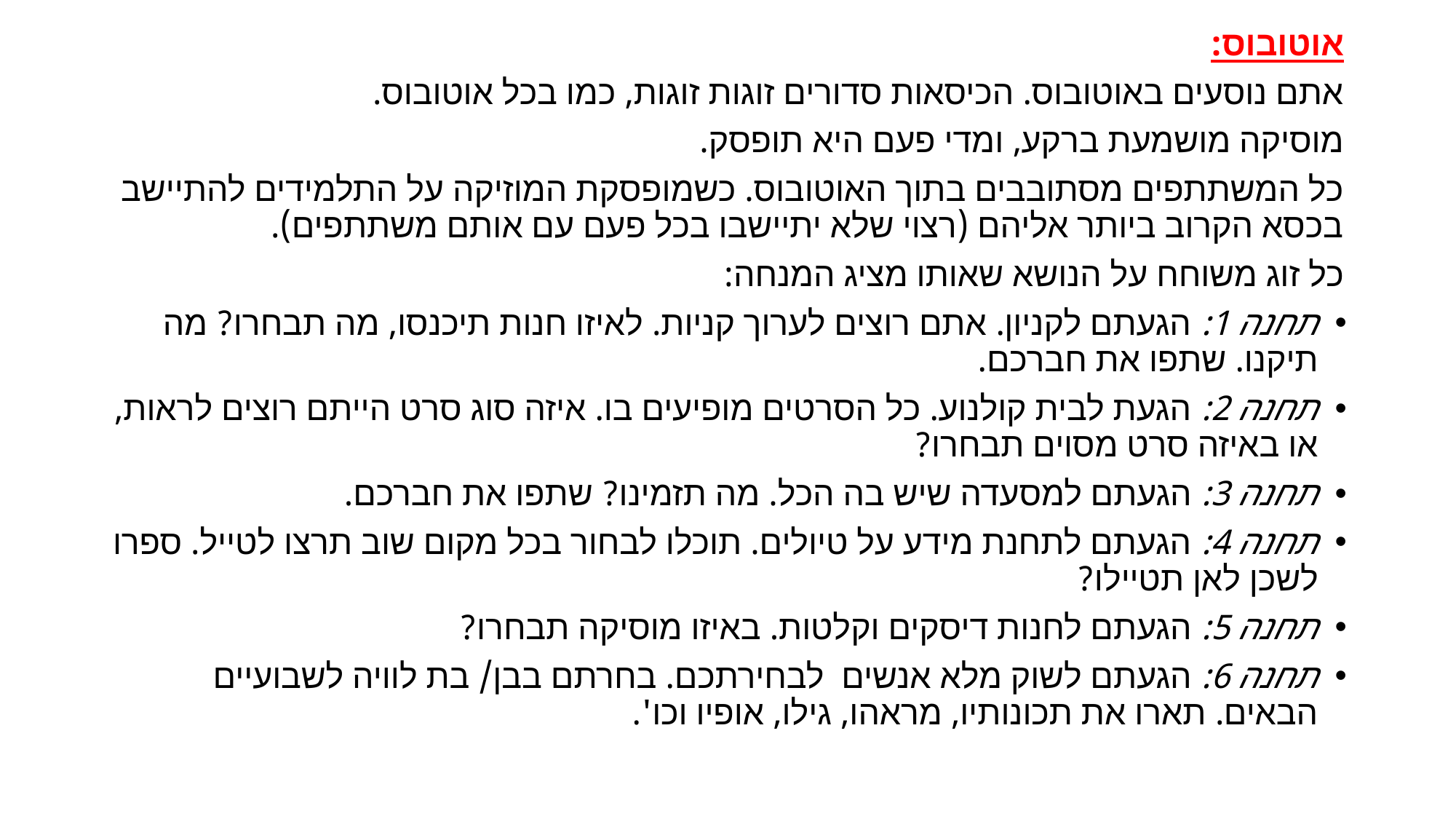

אוטובוס:
אתם נוסעים באוטובוס. הכיסאות סדורים זוגות זוגות, כמו בכל אוטובוס.
מוסיקה מושמעת ברקע, ומדי פעם היא תופסק.
כל המשתתפים מסתובבים בתוך האוטובוס. כשמופסקת המוזיקה על התלמידים להתיישב בכסא הקרוב ביותר אליהם (רצוי שלא יתיישבו בכל פעם עם אותם משתתפים).
כל זוג משוחח על הנושא שאותו מציג המנחה:
תחנה 1: הגעתם לקניון. אתם רוצים לערוך קניות. לאיזו חנות תיכנסו, מה תבחרו? מה תיקנו. שתפו את חברכם.
תחנה 2: הגעת לבית קולנוע. כל הסרטים מופיעים בו. איזה סוג סרט הייתם רוצים לראות, או באיזה סרט מסוים תבחרו?
תחנה 3: הגעתם למסעדה שיש בה הכל. מה תזמינו? שתפו את חברכם.
תחנה 4: הגעתם לתחנת מידע על טיולים. תוכלו לבחור בכל מקום שוב תרצו לטייל. ספרו לשכן לאן תטיילו?
תחנה 5: הגעתם לחנות דיסקים וקלטות. באיזו מוסיקה תבחרו?
תחנה 6: הגעתם לשוק מלא אנשים  לבחירתכם. בחרתם בבן/ בת לוויה לשבועיים הבאים. תארו את תכונותיו, מראהו, גילו, אופיו וכו'.